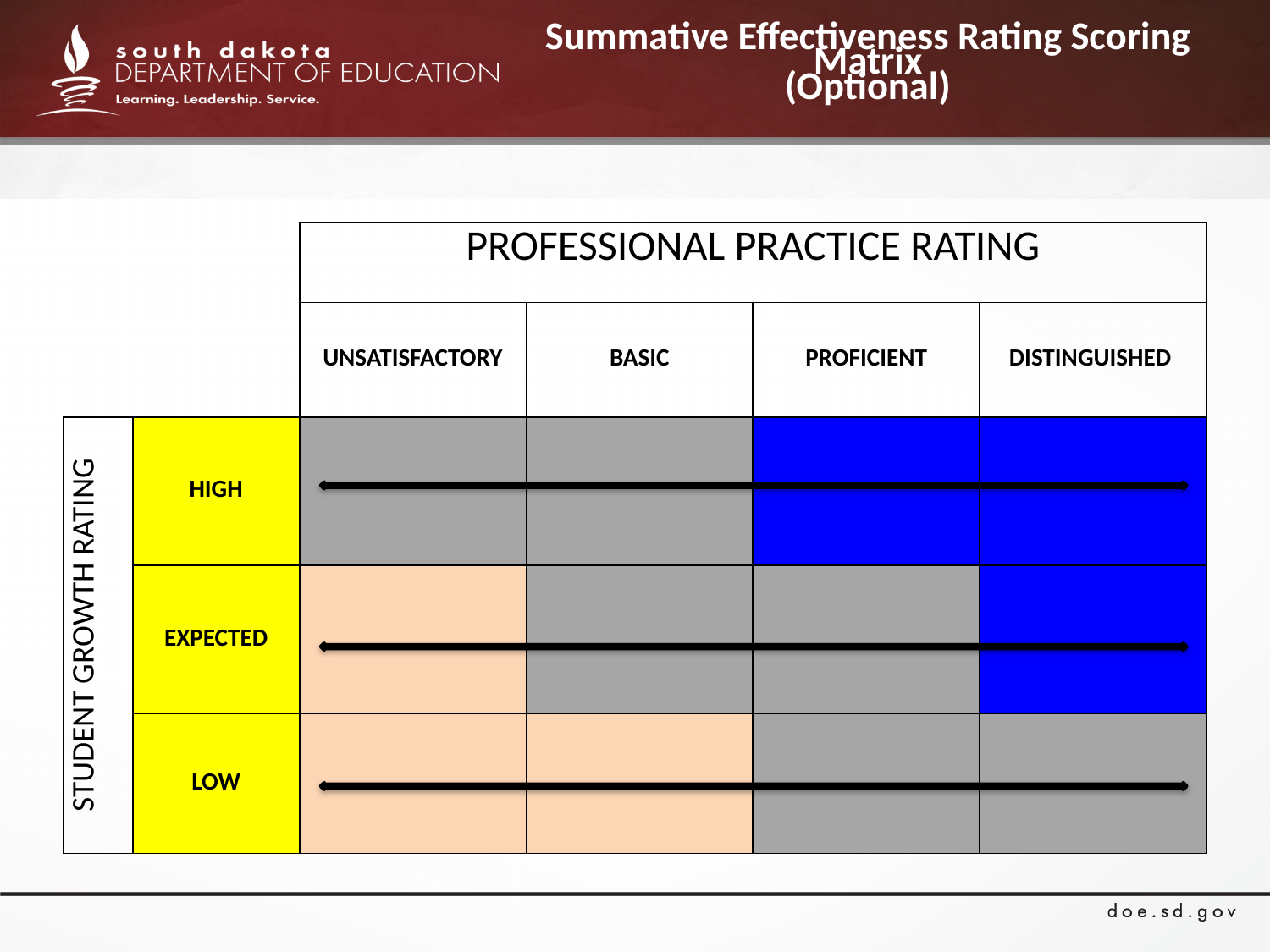

# Summative Effectiveness Rating Scoring Matrix (Optional)

|  |  | PROFESSIONAL PRACTICE RATING |  |  |  |
| --- | --- | --- | --- | --- | --- |
|  |  | UNSATISFACTORY | BASIC | PROFICIENT | DISTINGUISHED |
| STUDENT GROWTH RATING | HIGH |  |  |  |  |
|  | EXPECTED |  |  |  |  |
|  | LOW |  |  |  |  |